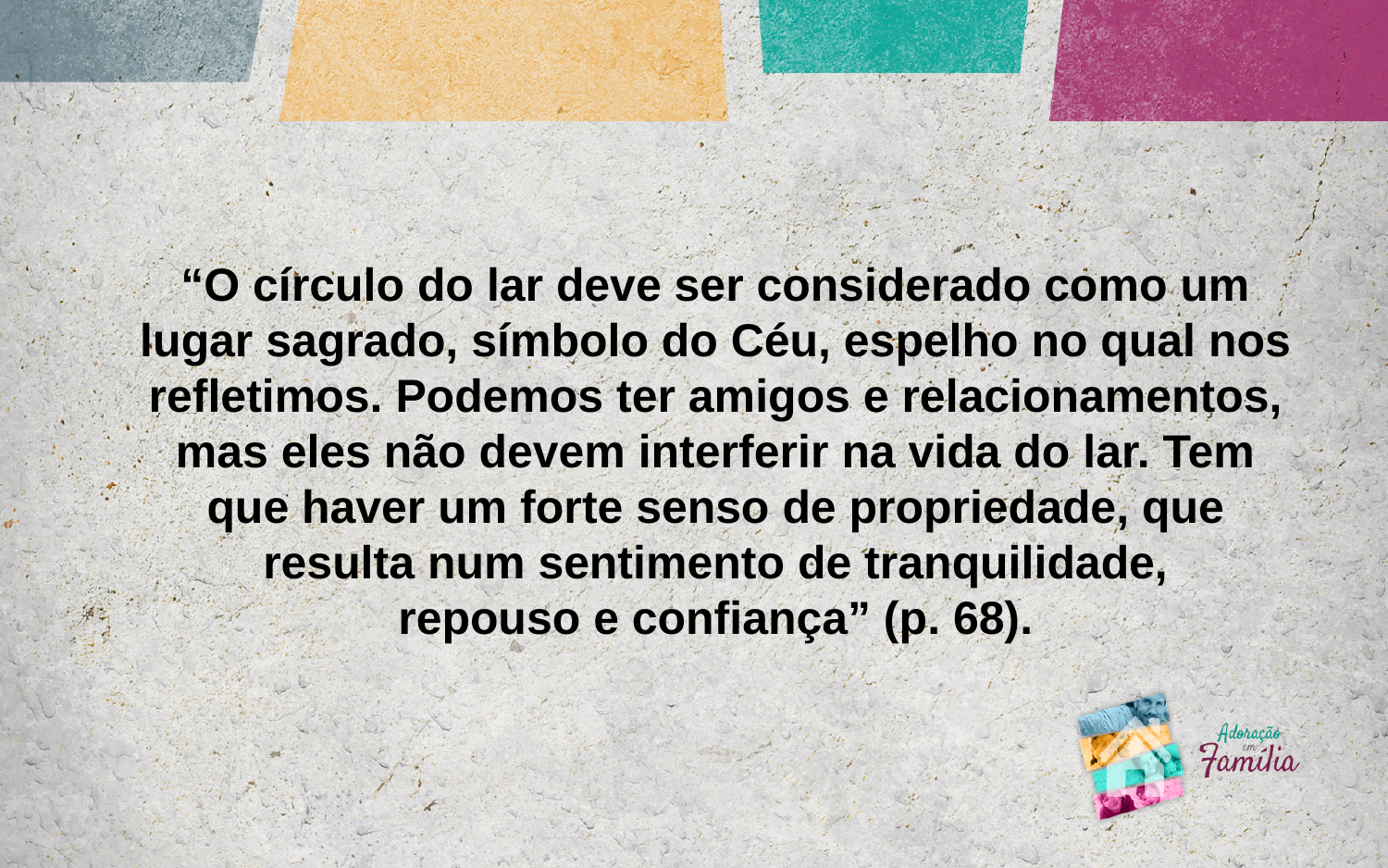

“O círculo do lar deve ser considerado como um lugar sagrado, símbolo do Céu, espelho no qual nos refletimos. Podemos ter amigos e relacionamentos, mas eles não devem interferir na vida do lar. Tem que haver um forte senso de propriedade, que resulta num sentimento de tranquilidade,
repouso e confiança” (p. 68).